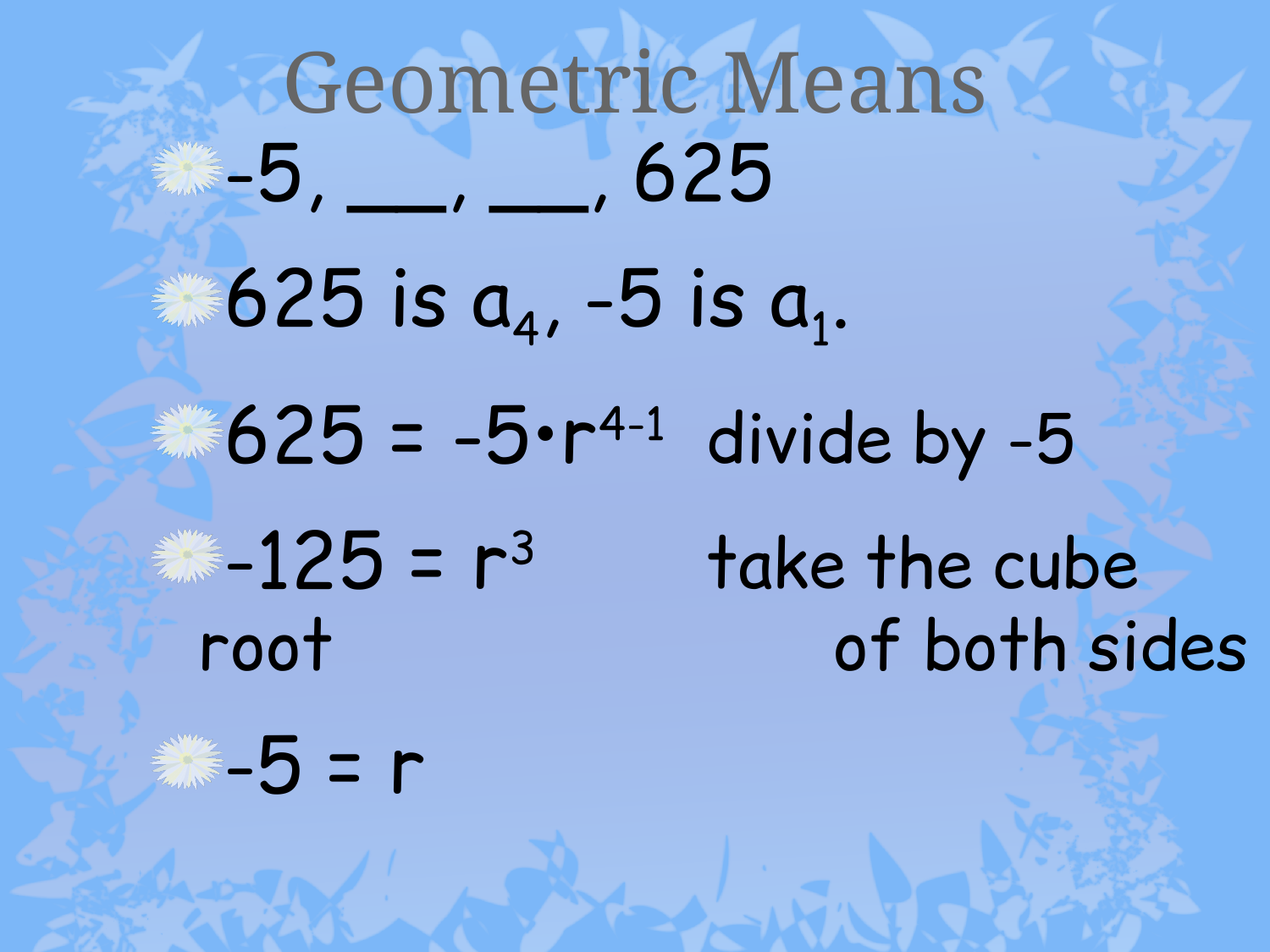

# Geometric Means
-5, __, __, 625
625 is a4, -5 is a1.
625 = -5•r4-1 	divide by -5
-125 = r3		take the cube root 				of both sides
-5 = r